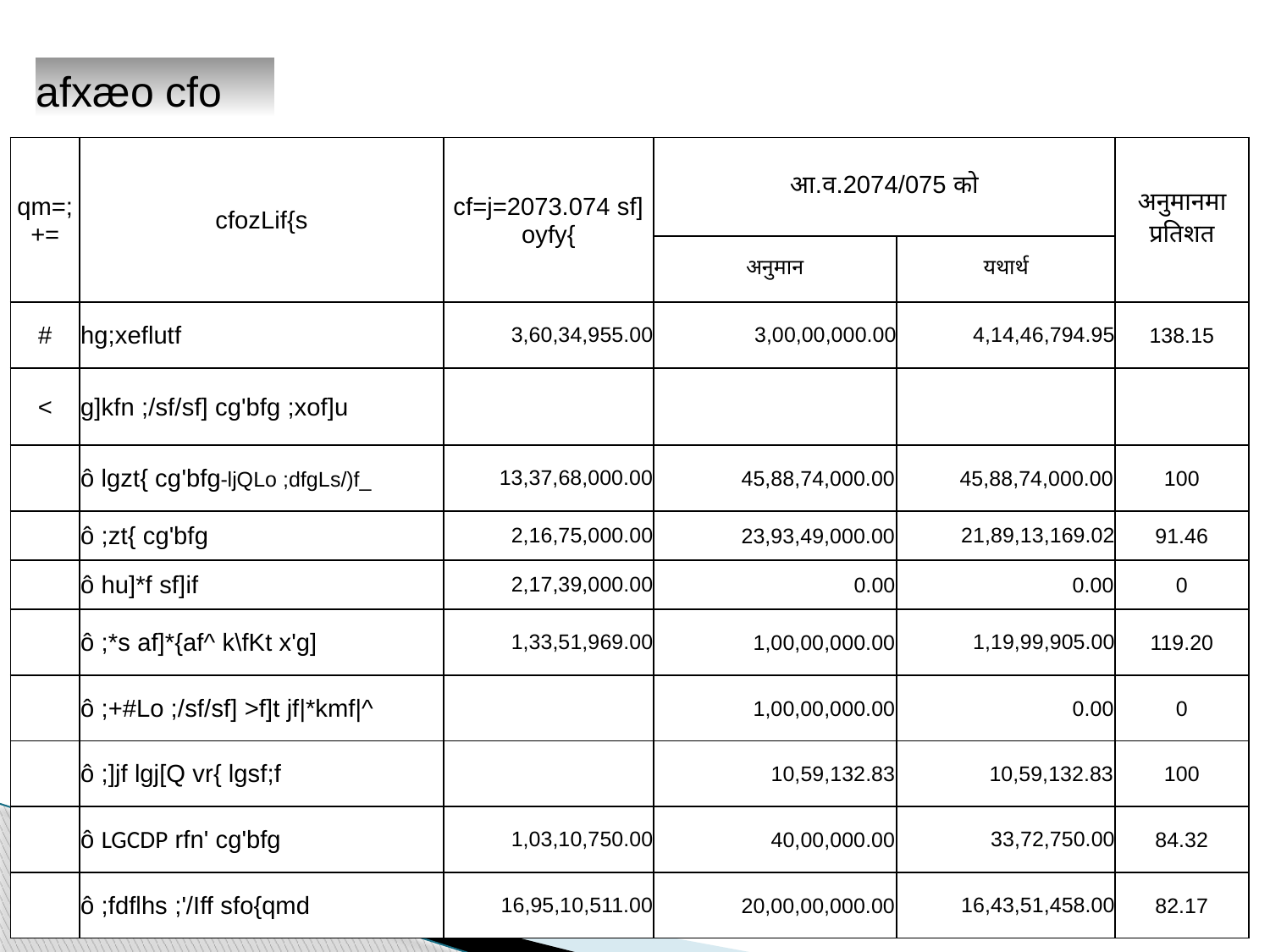

| afxæo cfo |
| --- |
| qm=;+= | cfozLif{s | cf=j=2073.074 sf] oyfy{ | आ.व.2074/075 को |  | अनुमानमा प्रतिशत |
| --- | --- | --- | --- | --- | --- |
|  |  |  | अनुमान | यथार्थ |  |
| # | hg;xeflutf | 3,60,34,955.00 | 3,00,00,000.00 | 4,14,46,794.95 | 138.15 |
| < | g]kfn ;/sf/sf] cg'bfg ;xof]u |  |  |  |  |
|  | ô lgzt{ cg'bfg-ljQLo ;dfgLs/)f\_ | 13,37,68,000.00 | 45,88,74,000.00 | 45,88,74,000.00 | 100 |
|  | ô ;zt{ cg'bfg | 2,16,75,000.00 | 23,93,49,000.00 | 21,89,13,169.02 | 91.46 |
|  | ô hu]\*f sf]if | 2,17,39,000.00 | 0.00 | 0.00 | 0 |
|  | ô ;\*s af]\*{af^ k\fKt x'g] | 1,33,51,969.00 | 1,00,00,000.00 | 1,19,99,905.00 | 119.20 |
|  | ô ;+#Lo ;/sf/sf] >f]t jf|\*kmf|^ |  | 1,00,00,000.00 | 0.00 | 0 |
|  | ô ;]jf lgj[Q vr{ lgsf;f |  | 10,59,132.83 | 10,59,132.83 | 100 |
|  | ô LGCDP rfn' cg'bfg | 1,03,10,750.00 | 40,00,000.00 | 33,72,750.00 | 84.32 |
|  | ô ;fdflhs ;'/Iff sfo{qmd | 16,95,10,511.00 | 20,00,00,000.00 | 16,43,51,458.00 | 82.17 |